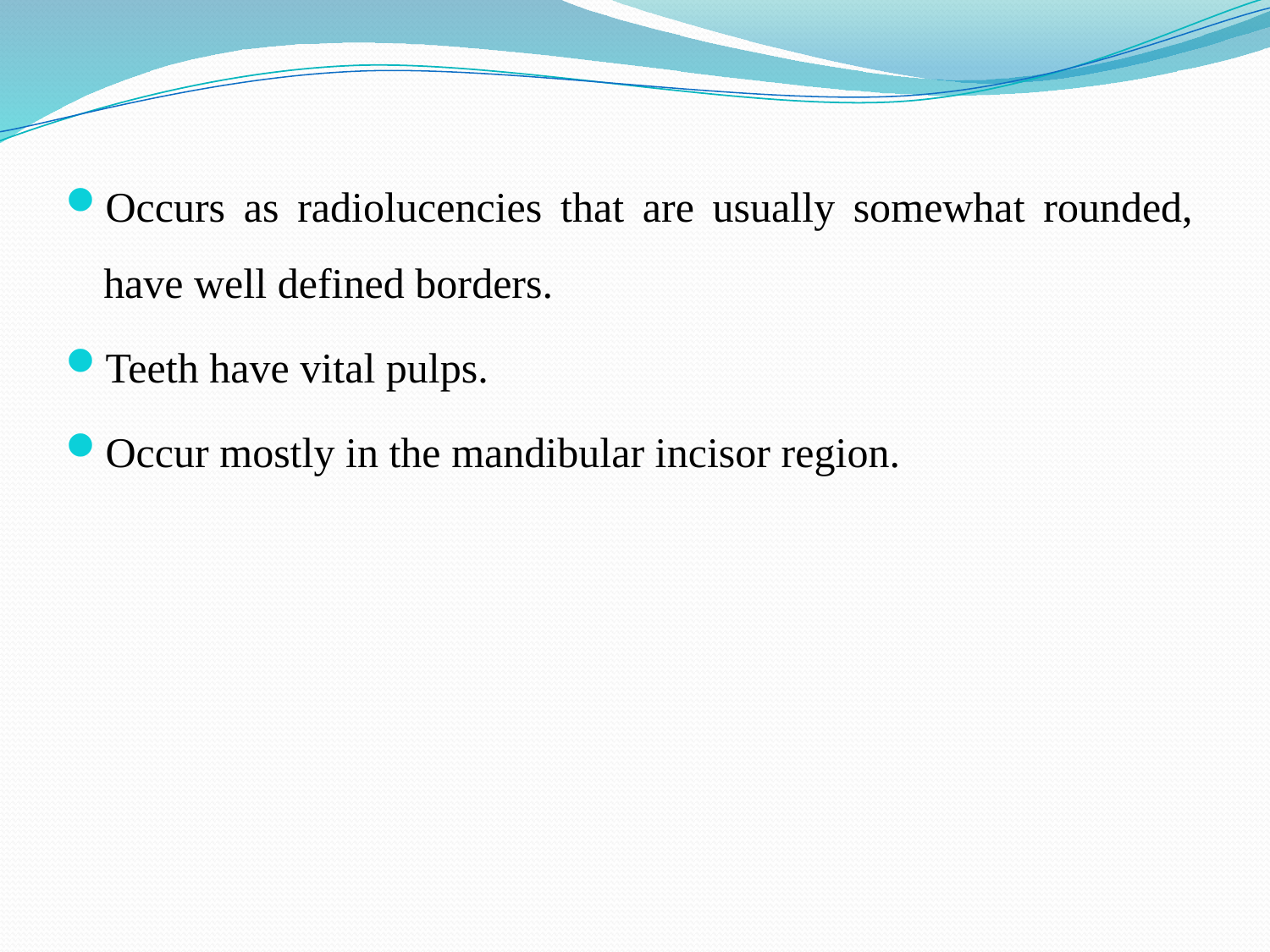

Occurs as radiolucencies that are usually somewhat rounded, have well defined borders.
Teeth have vital pulps.
Occur mostly in the mandibular incisor region.